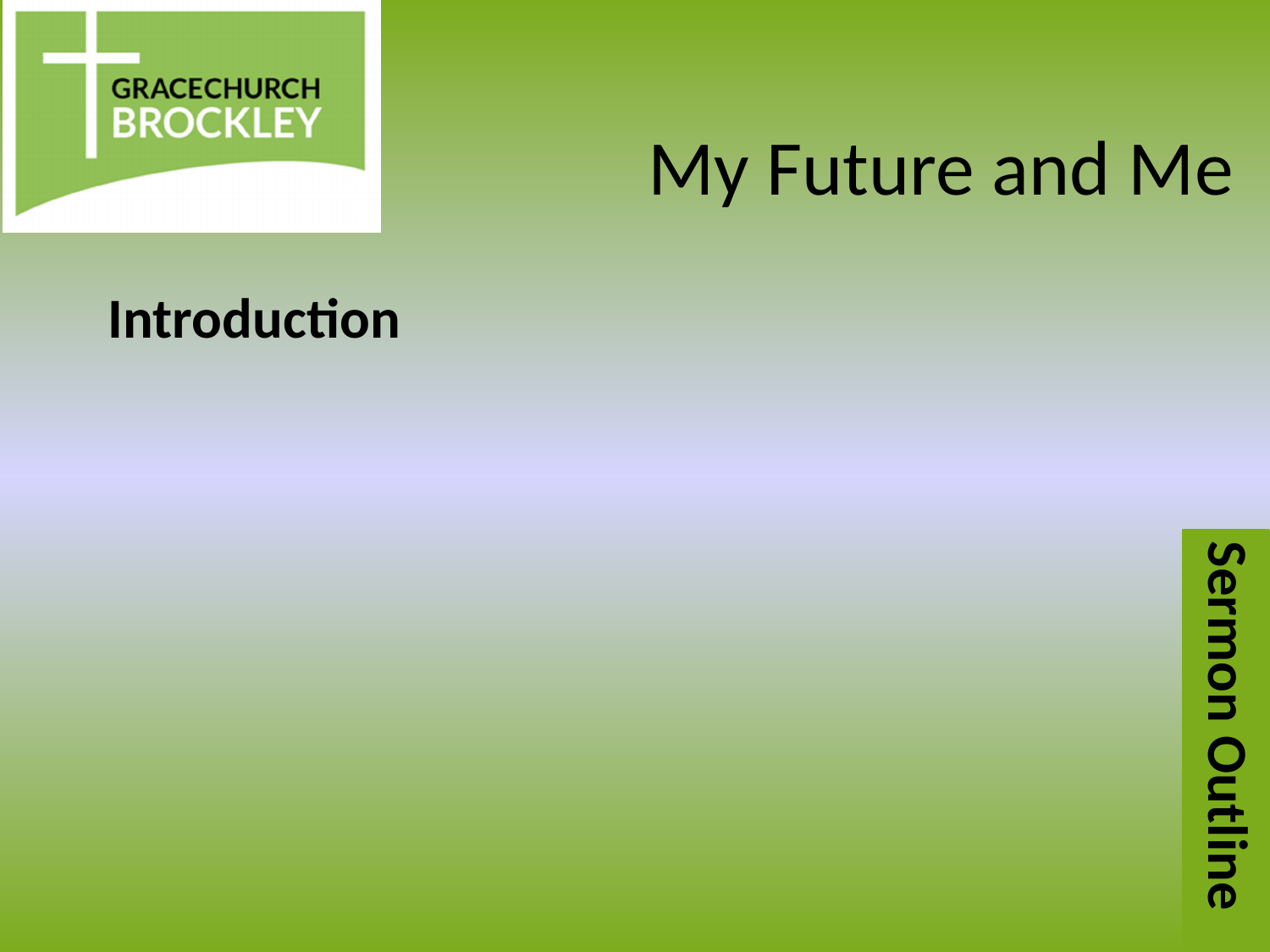

# My Future and Me
Introduction

Sermon Outline